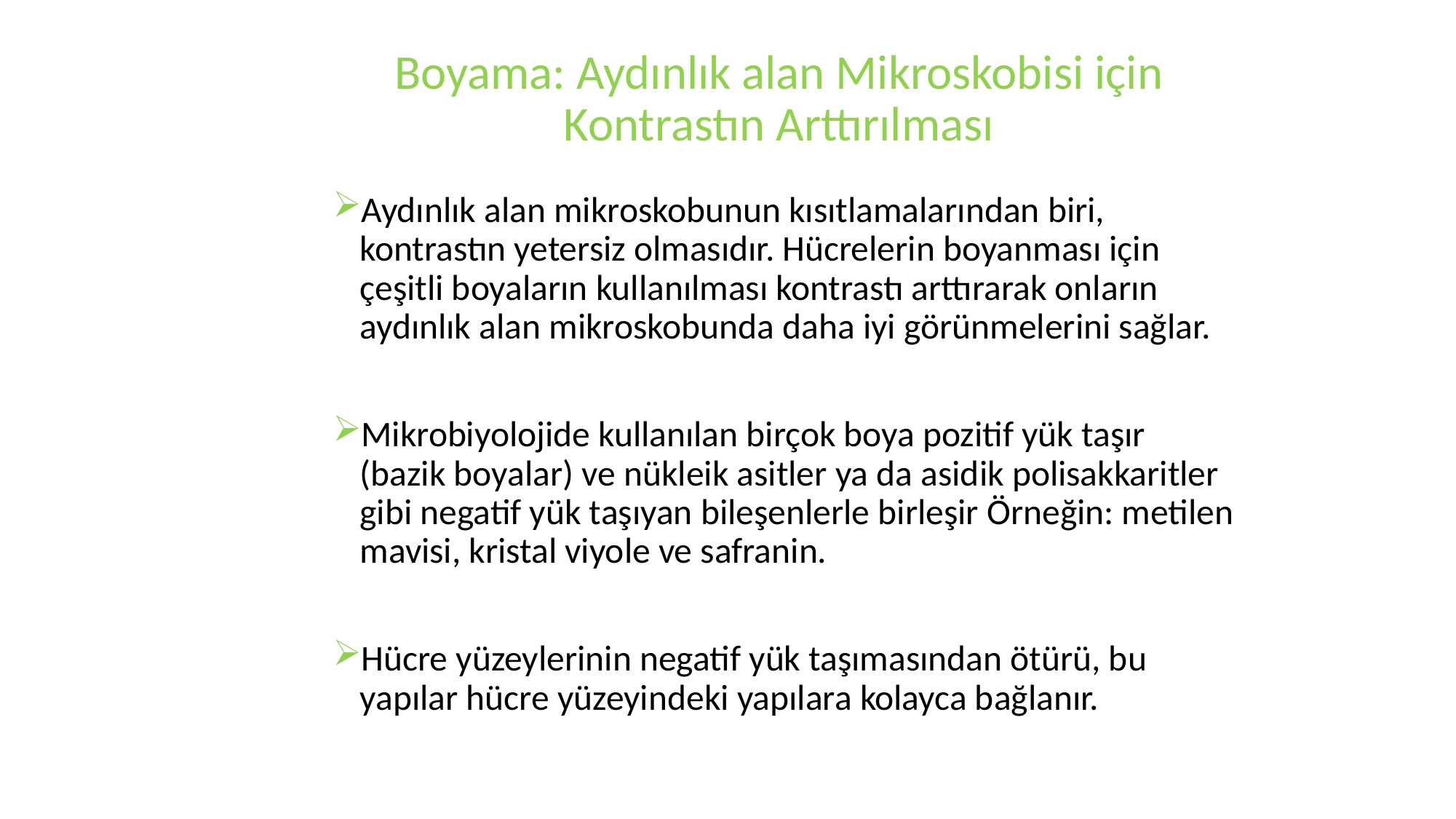

# Boyama: Aydınlık alan Mikroskobisi için Kontrastın Arttırılması
Aydınlık alan mikroskobunun kısıtlamalarından biri, kontrastın yetersiz olmasıdır. Hücrelerin boyanması için çeşitli boyaların kullanılması kontrastı arttırarak onların aydınlık alan mikroskobunda daha iyi görünmelerini sağlar.

Mikrobiyolojide kullanılan birçok boya pozitif yük taşır (bazik boyalar) ve nükleik asitler ya da asidik polisakkaritler gibi negatif yük taşıyan bileşenlerle birleşir Örneğin: metilen mavisi, kristal viyole ve safranin.

Hücre yüzeylerinin negatif yük taşımasından ötürü, bu yapılar hücre yüzeyindeki yapılara kolayca bağlanır.